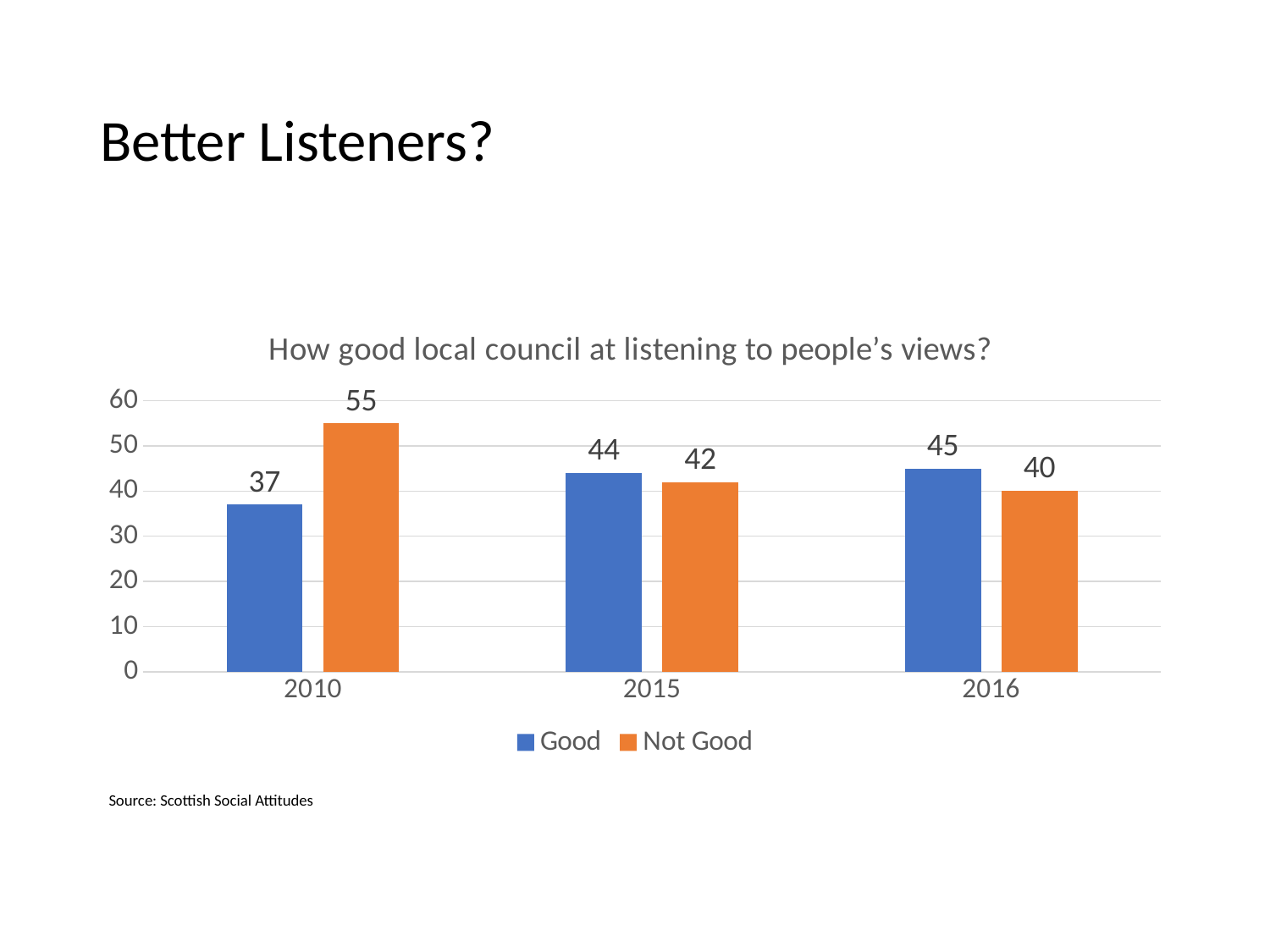

# Better Listeners?

### Chart: How good local council at listening to people’s views?

| Category | Good | Not Good |
|---|---|---|
| 2010 | 37.0 | 55.0 |
| 2015 | 44.0 | 42.0 |
| 2016 | 45.0 | 40.0 |
Source: Scottish Social Attitudes